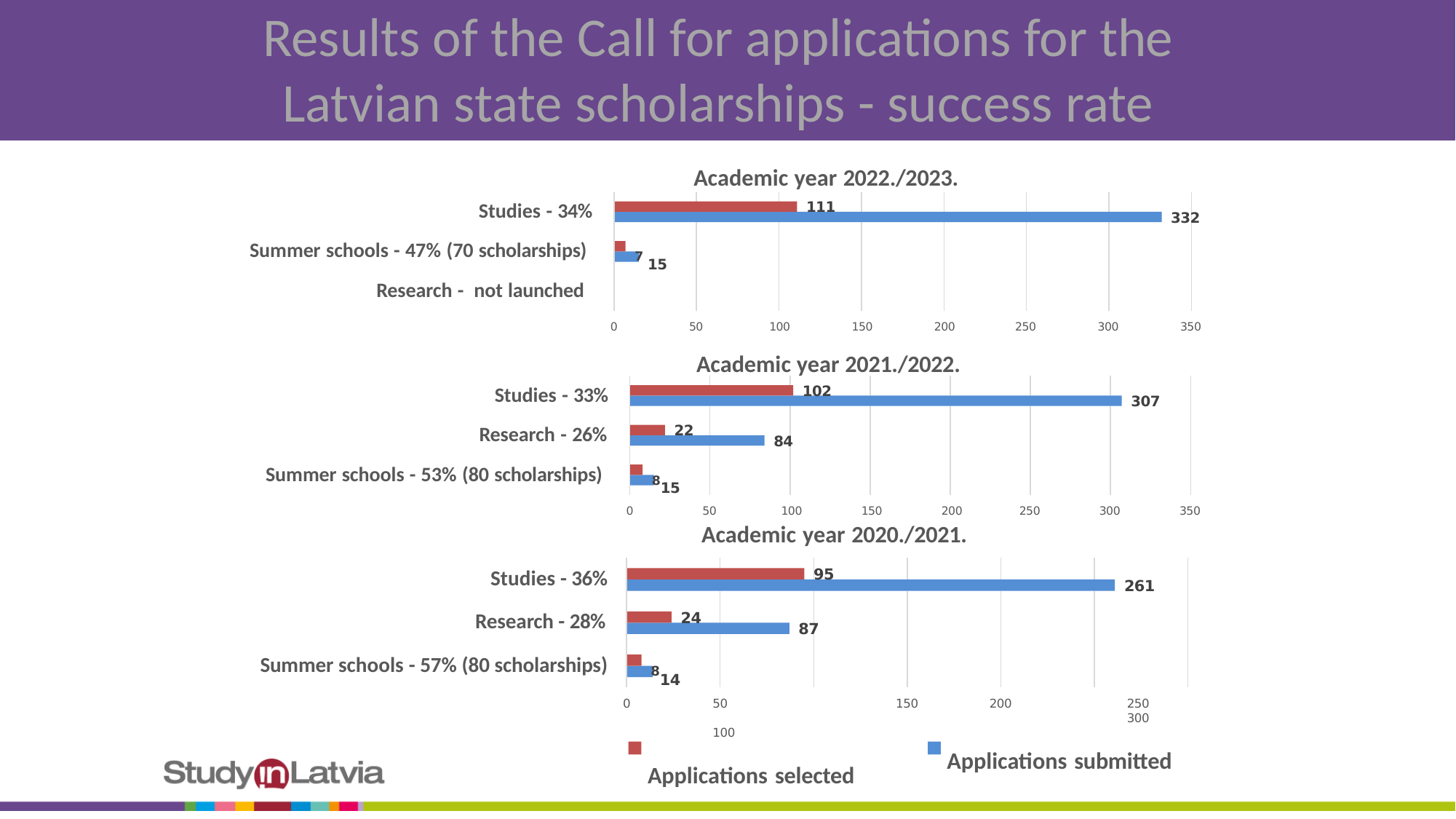

# Results of the Call for applications for the Latvian state scholarships - success rate
Academic year 2022./2023.

Studies - 34%
111
332
Summer schools - 47% (70 scholarships)
7 15
Research - not launched
50	100	150	200

Academic year 2021./2022.
0
250
300
350

Studies - 33%
102
307
Research - 26%
22
84
Summer schools - 53% (80 scholarships)
815
0
50	100	150	200
Academic year 2020./2021.
250
300
350

Studies - 36%
95
261
Research - 28%
24
87
Summer schools - 57% (80 scholarships)
814
0
50	100

Applications selected
150
200	250	300

Applications submitted